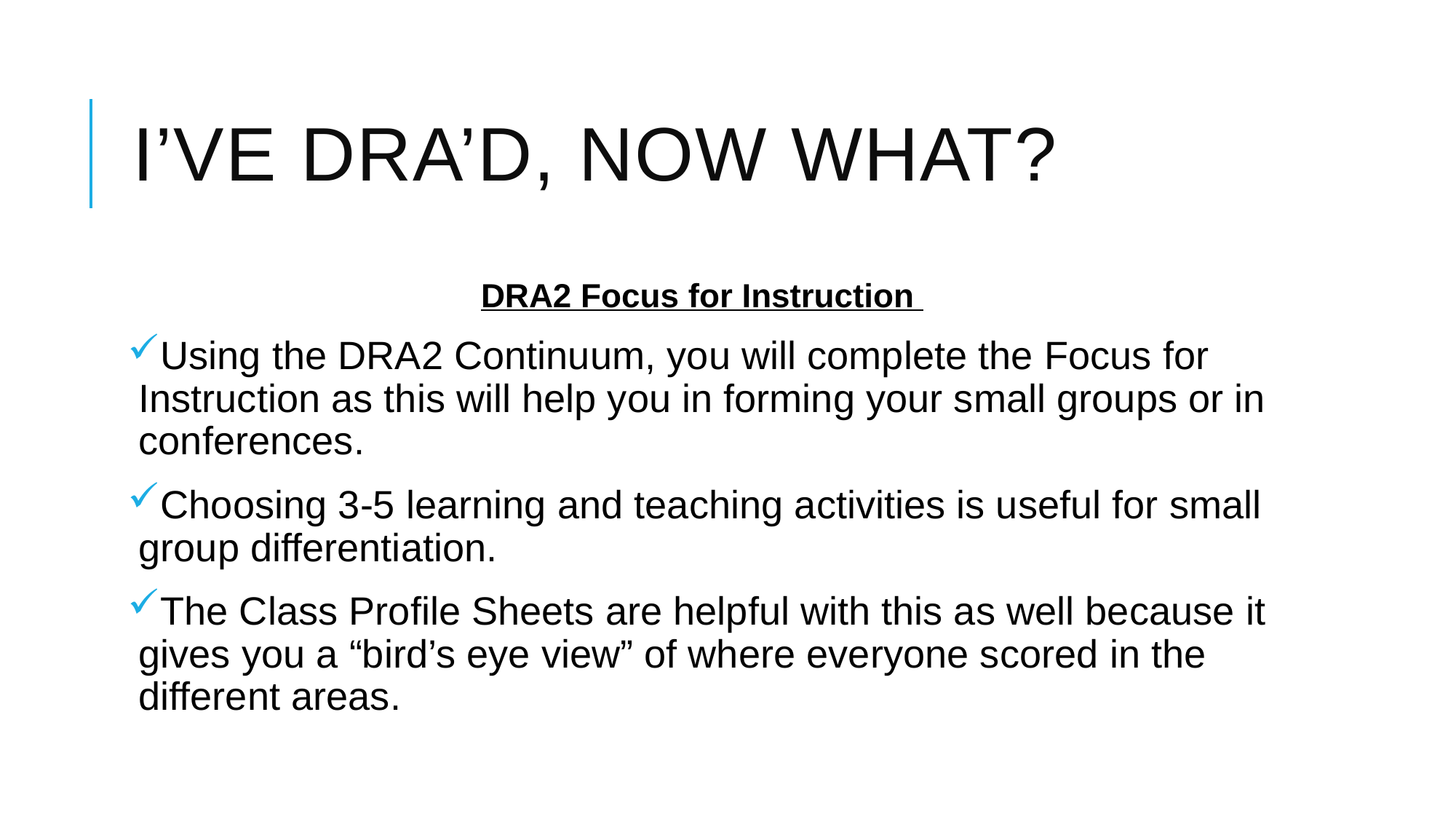

# I’ve DRA’d, Now What?
DRA2 Focus for Instruction
Using the DRA2 Continuum, you will complete the Focus for Instruction as this will help you in forming your small groups or in conferences.
Choosing 3-5 learning and teaching activities is useful for small group differentiation.
The Class Profile Sheets are helpful with this as well because it gives you a “bird’s eye view” of where everyone scored in the different areas.